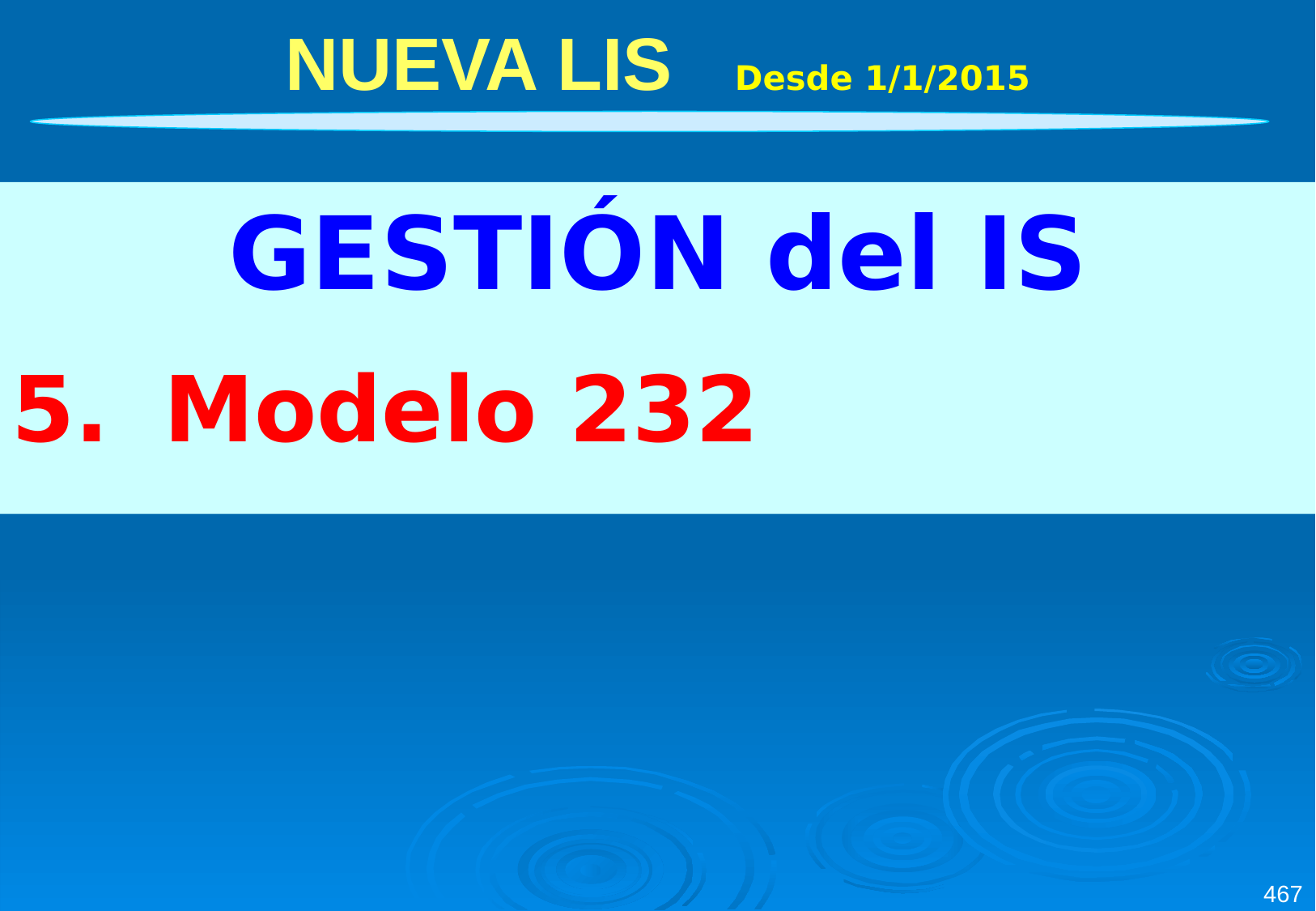

NUEVA LIS   Desde 1/1/2015
GESTIÓN del IS

Modelo 232

467